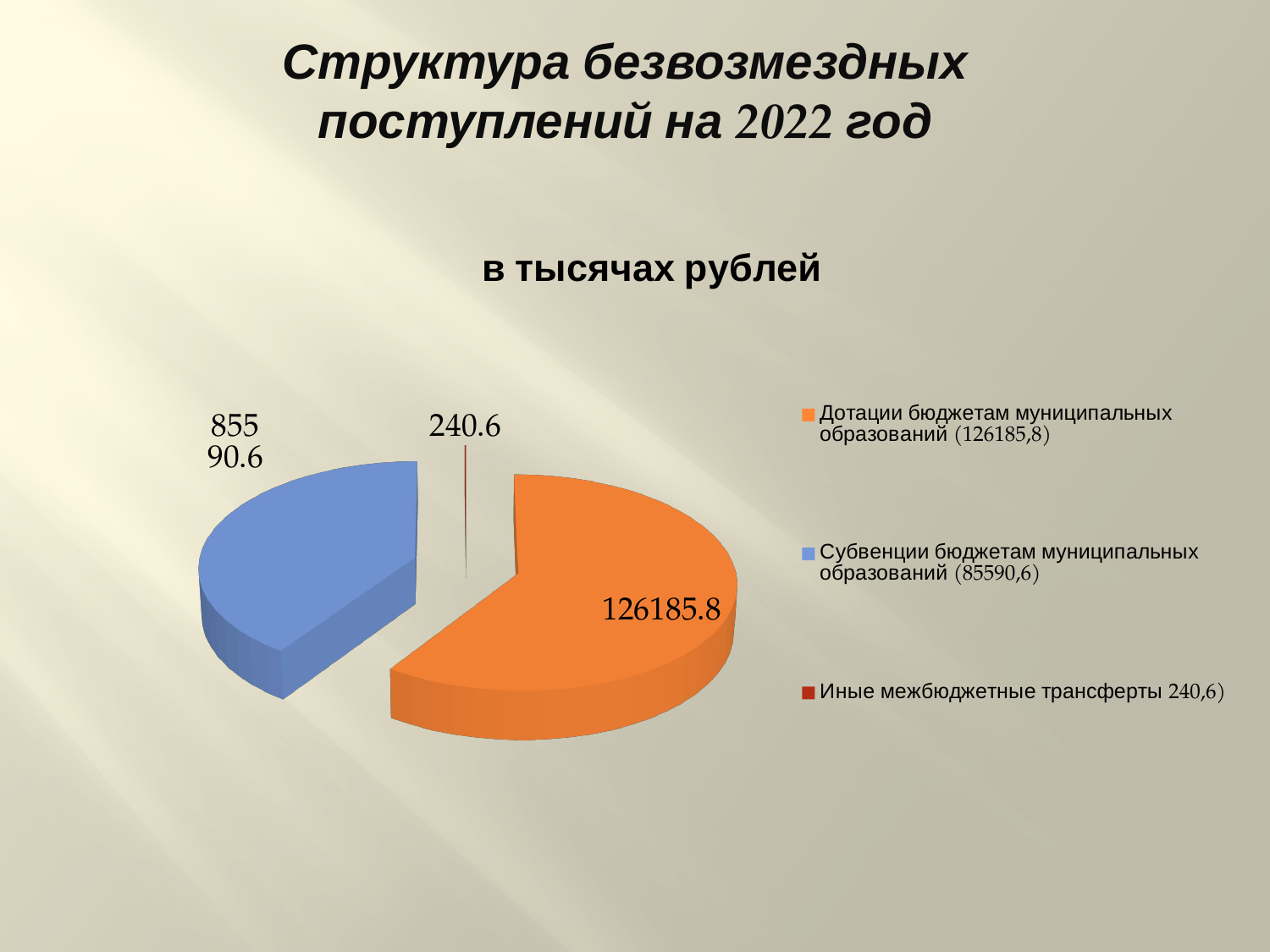

Структура безвозмездных поступлений на 2022 год

[unsupported chart]